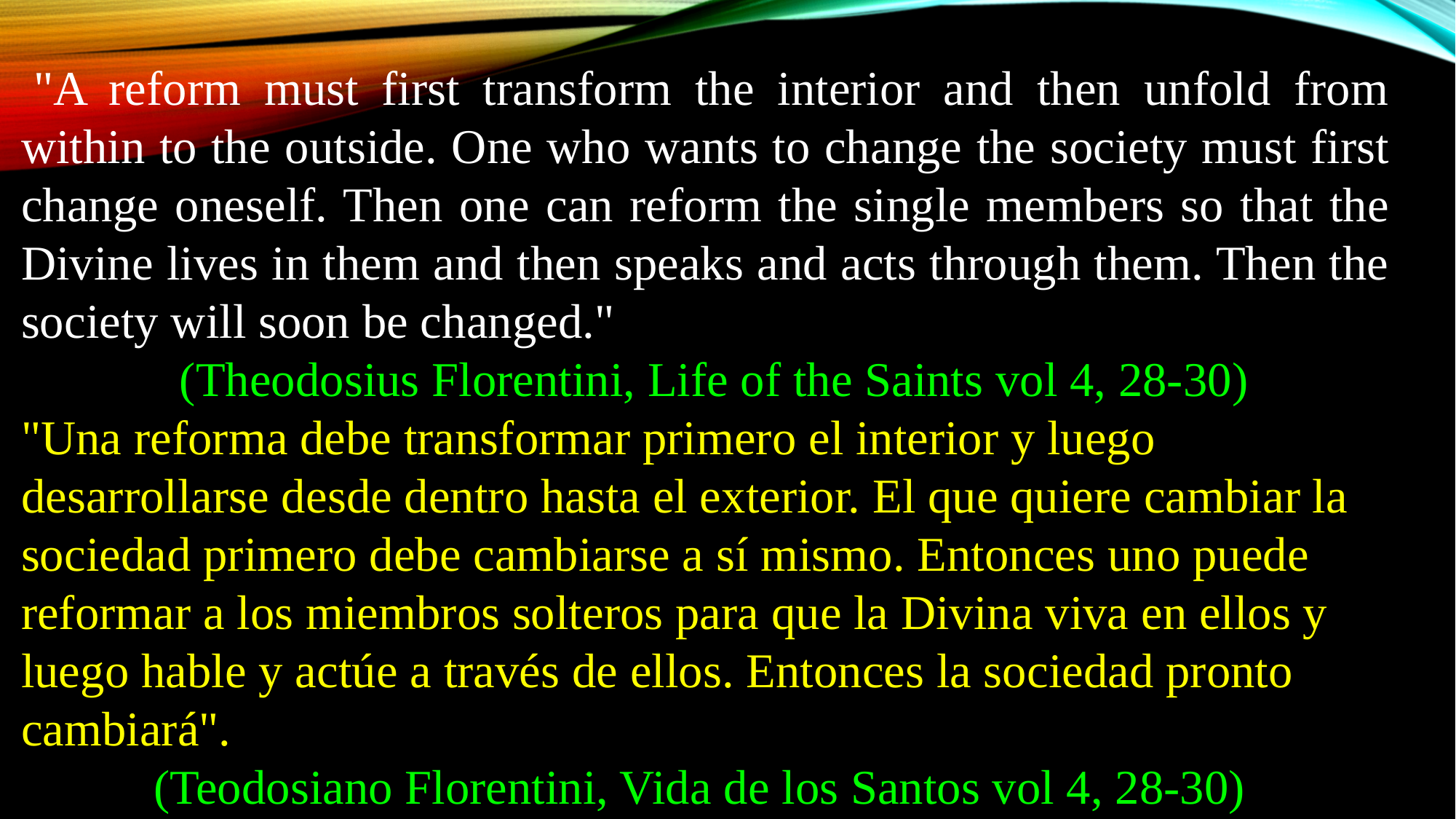

"A reform must first transform the interior and then unfold from within to the outside. One who wants to change the society must first change oneself. Then one can reform the single members so that the Divine lives in them and then speaks and acts through them. Then the society will soon be changed."
             (Theodosius Florentini, Life of the Saints vol 4, 28-30)
"Una reforma debe transformar primero el interior y luego desarrollarse desde dentro hasta el exterior. El que quiere cambiar la sociedad primero debe cambiarse a sí mismo. Entonces uno puede reformar a los miembros solteros para que la Divina viva en ellos y luego hable y actúe a través de ellos. Entonces la sociedad pronto cambiará".
(Teodosiano Florentini, Vida de los Santos vol 4, 28-30)